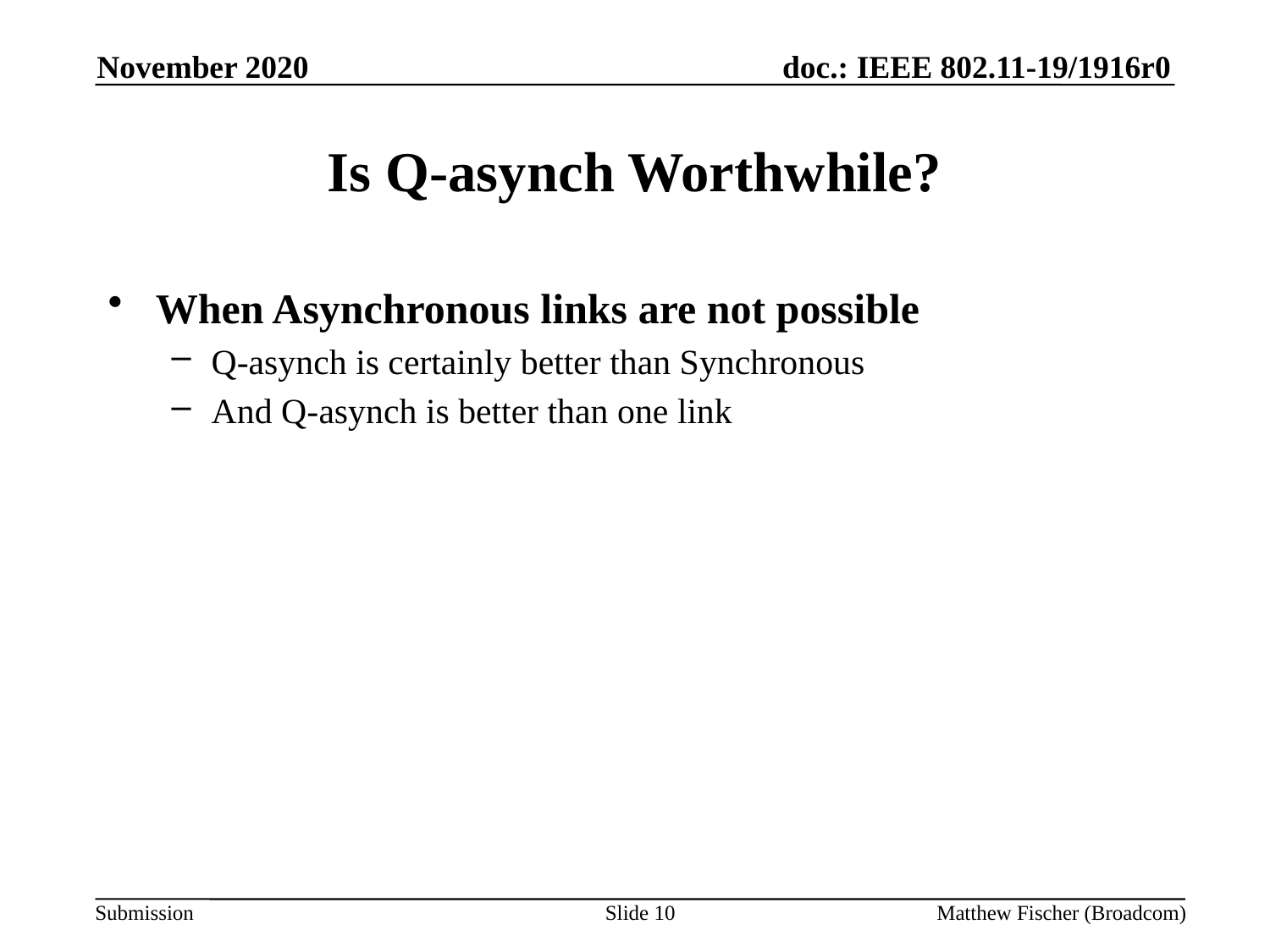

November 2020
# Is Q-asynch Worthwhile?
When Asynchronous links are not possible
Q-asynch is certainly better than Synchronous
And Q-asynch is better than one link
Slide 10
Matthew Fischer (Broadcom)